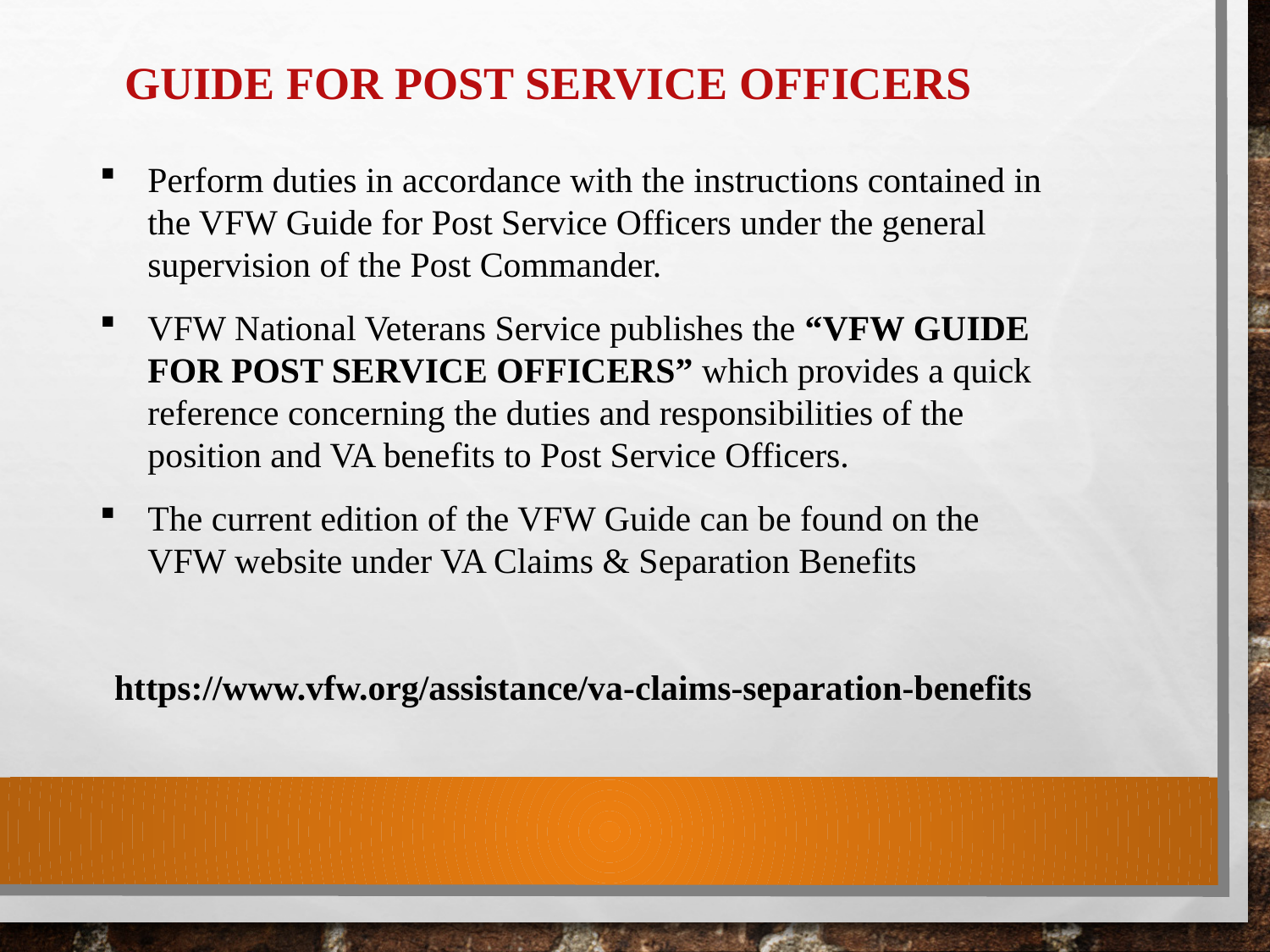

Guide for Post Service Officers
Perform duties in accordance with the instructions contained in the VFW Guide for Post Service Officers under the general supervision of the Post Commander.
VFW National Veterans Service publishes the “VFW GUIDE FOR POST SERVICE OFFICERS” which provides a quick reference concerning the duties and responsibilities of the position and VA benefits to Post Service Officers.
The current edition of the VFW Guide can be found on the VFW website under VA Claims & Separation Benefits

https://www.vfw.org/assistance/va-claims-separation-benefits